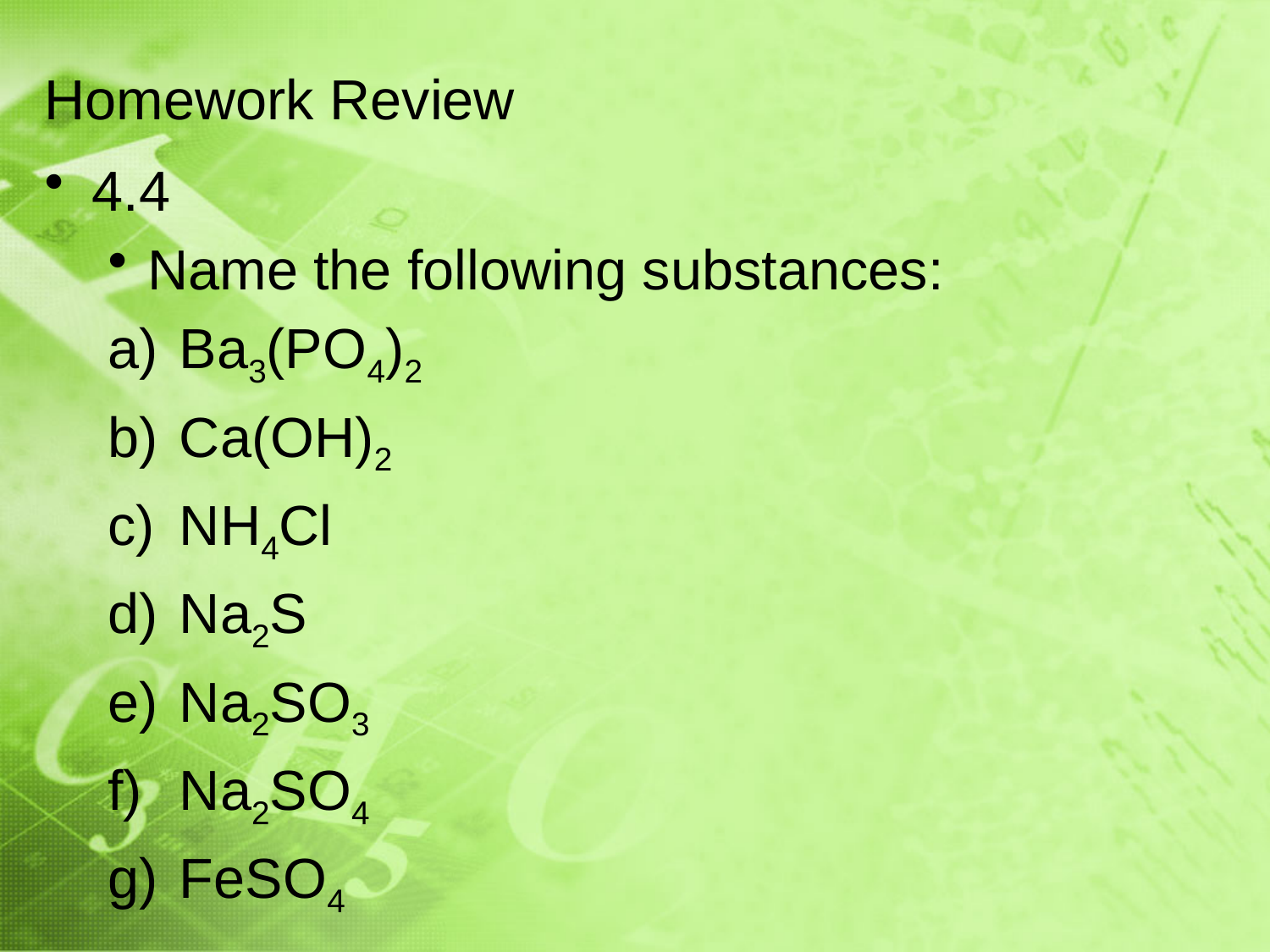

# Homework Review
4.4
Name the following substances:
Ba3(PO4)2
Ca(OH)2
NH4Cl
Na2S
Na2SO3
Na2SO4
FeSO4